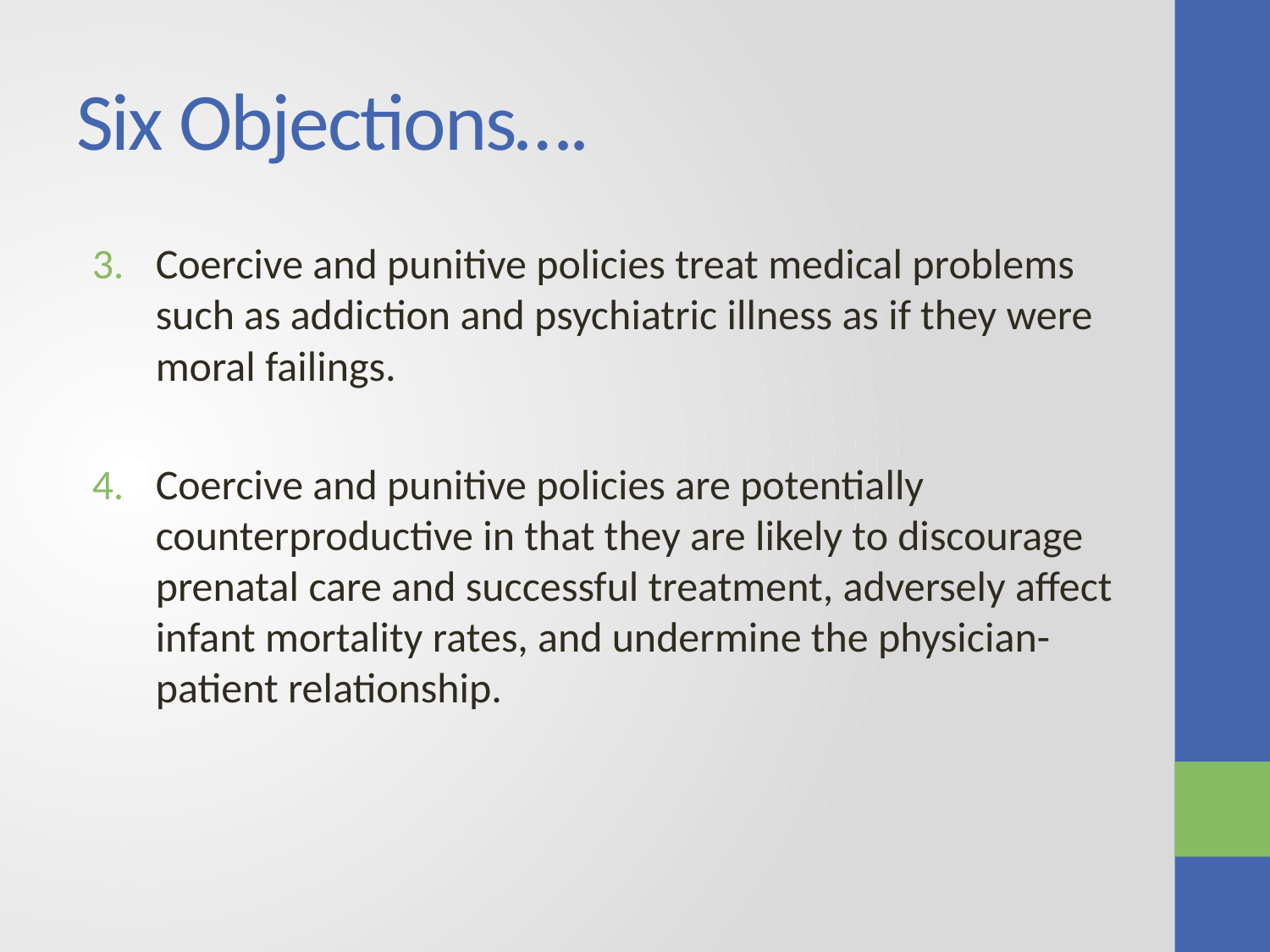

# Six Objections….
Coercive and punitive policies treat medical problems such as addiction and psychiatric illness as if they were moral failings.

Coercive and punitive policies are potentially counterproductive in that they are likely to discourage prenatal care and successful treatment, adversely affect infant mortality rates, and undermine the physician-patient relationship.